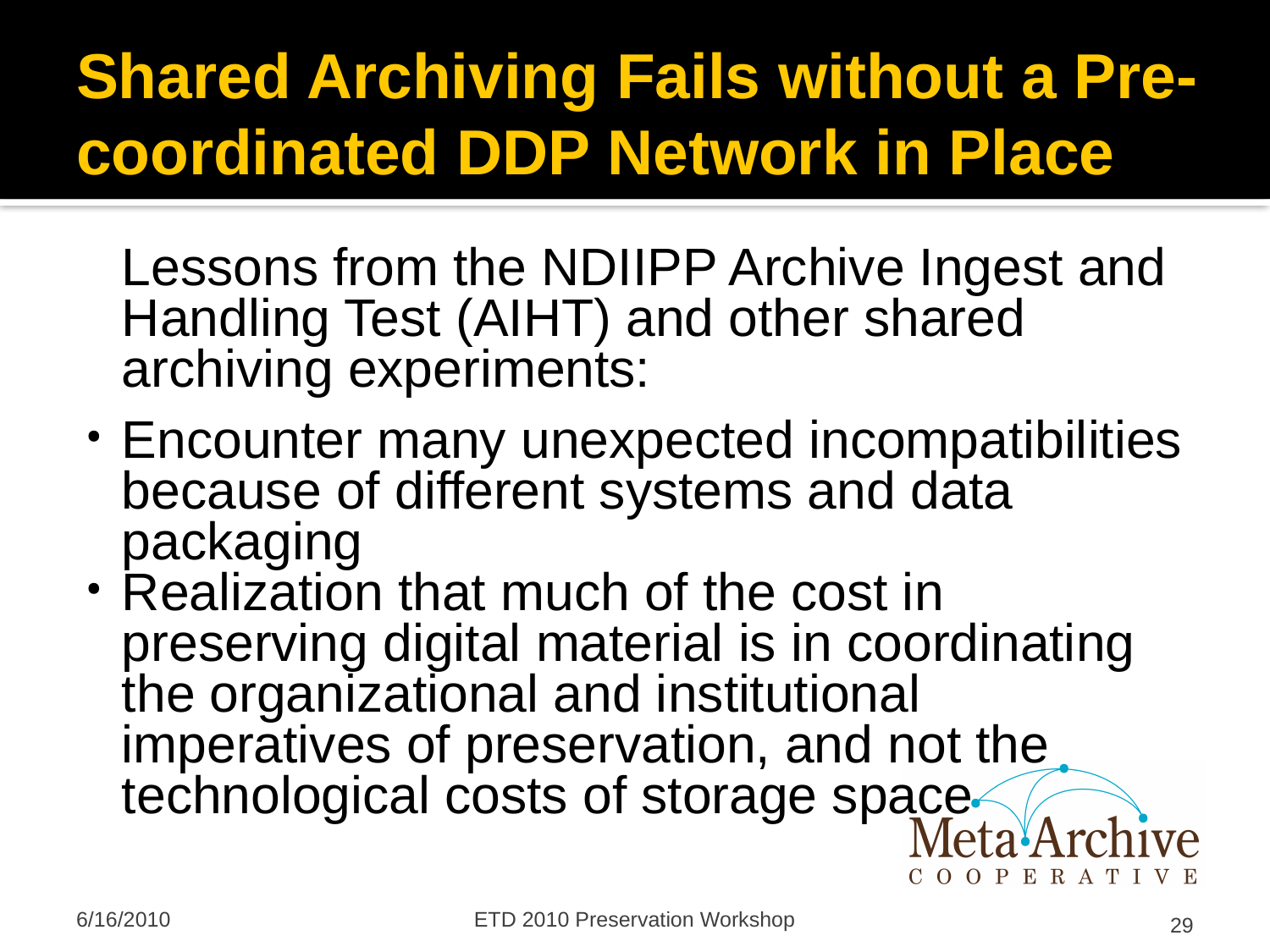

# Shared Archiving Fails without a Pre-coordinated DDP Network in Place
	Lessons from the NDIIPP Archive Ingest and Handling Test (AIHT) and other shared archiving experiments:

Encounter many unexpected incompatibilities because of different systems and data packaging
Realization that much of the cost in preserving digital material is in coordinating the organizational and institutional imperatives of preservation, and not the technological costs of storage space
6/16/2010
ETD 2010 Preservation Workshop
29